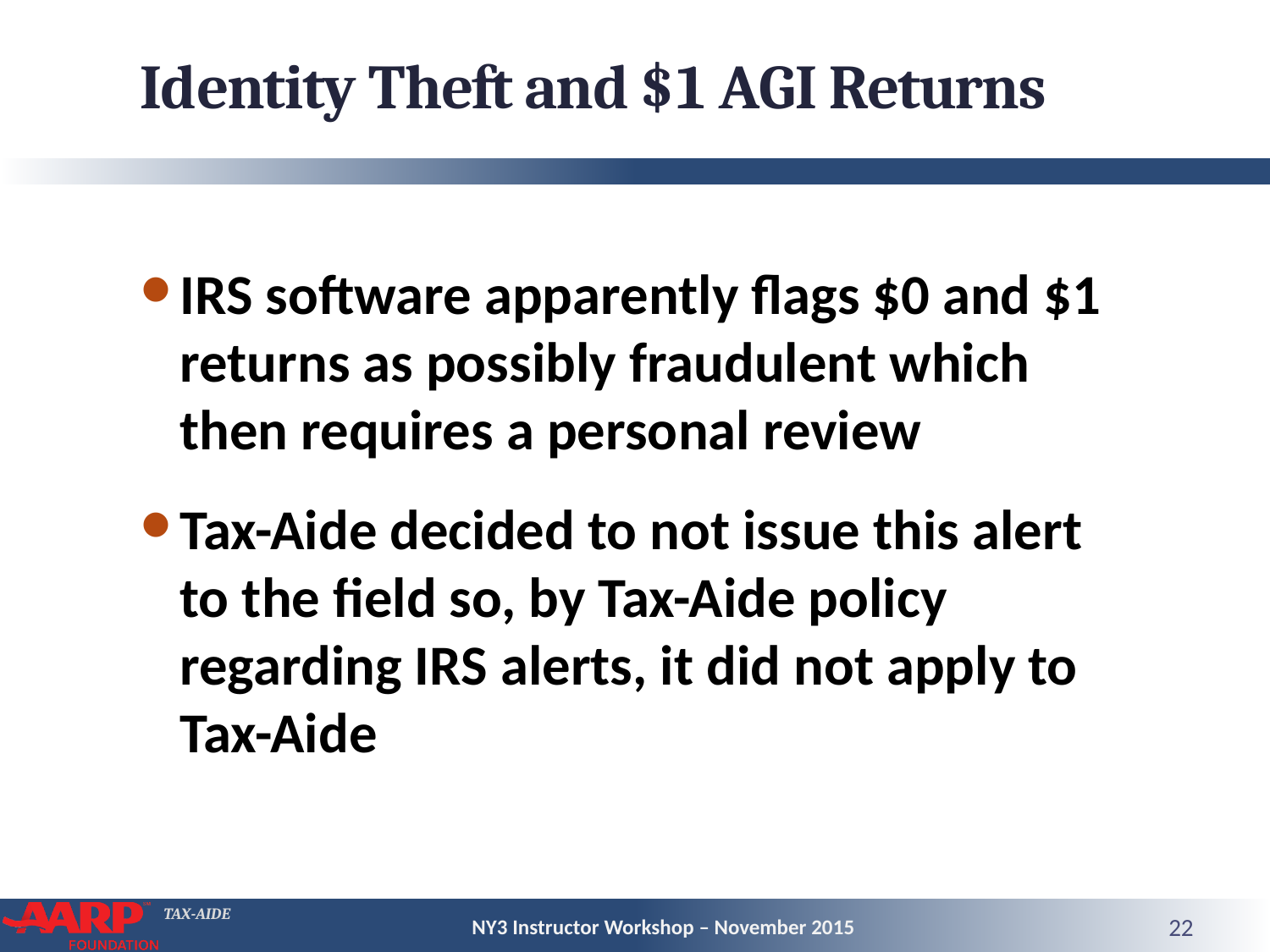

# Identity Theft and $1 AGI Returns
IRS software apparently flags $0 and $1 returns as possibly fraudulent which then requires a personal review
Tax-Aide decided to not issue this alert to the field so, by Tax-Aide policy regarding IRS alerts, it did not apply to Tax-Aide
NY3 Instructor Workshop – November 2015
22